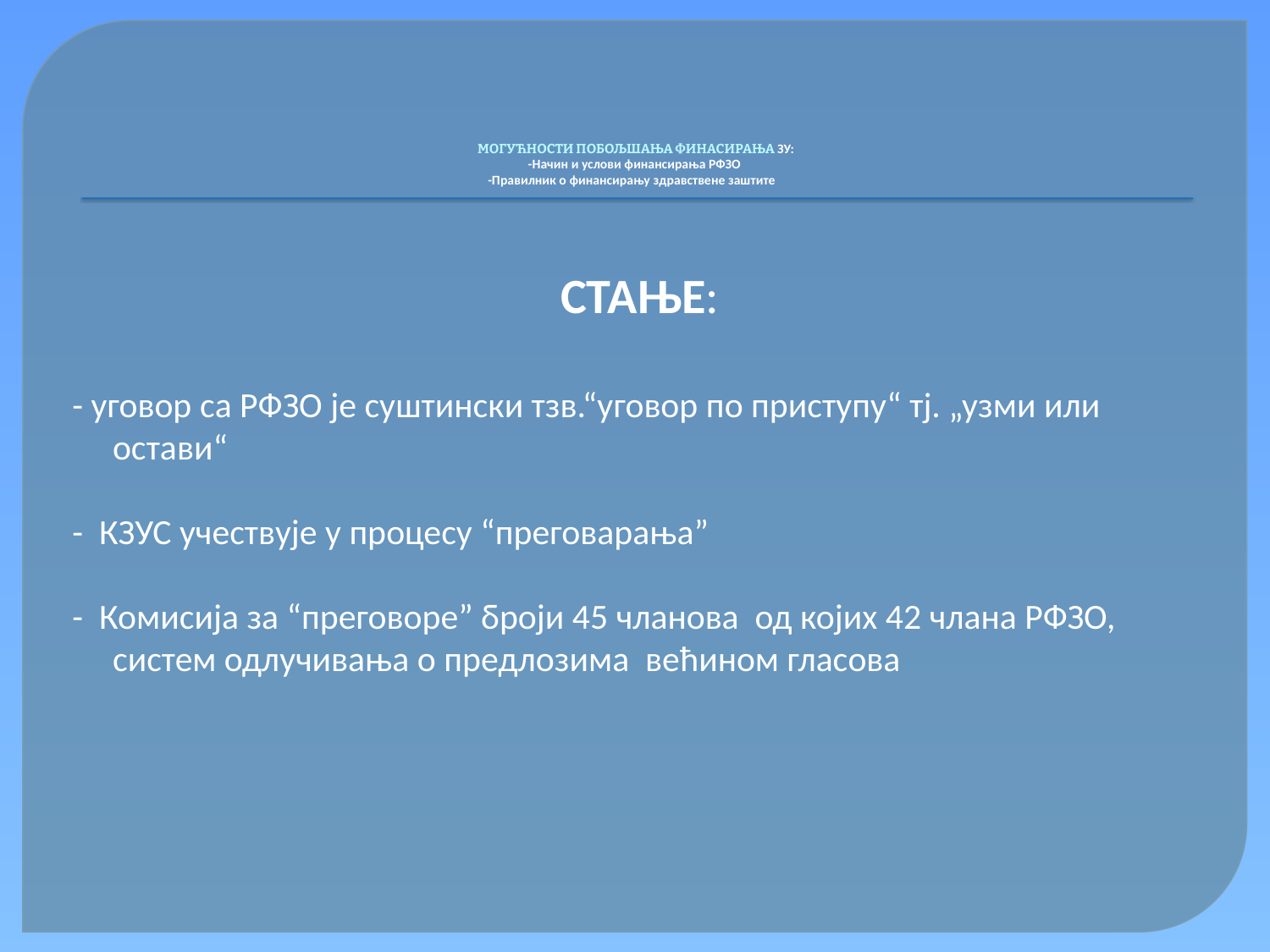

# МОГУЋНОСТИ ПОБОЉШАЊА ФИНАСИРАЊА ЗУ: -Начин и услови финансирања РФЗО -Правилник о финансирању здравствене заштите

СТАЊЕ:

- уговор са РФЗО је суштински тзв.“уговор по приступу“ тј. „узми или остави“

-  КЗУС учествује у процесу “преговарања”

-  Комисија за “преговоре” броји 45 чланова  од којих 42 члана РФЗО,  систем одлучивања о предлозима  већином гласова